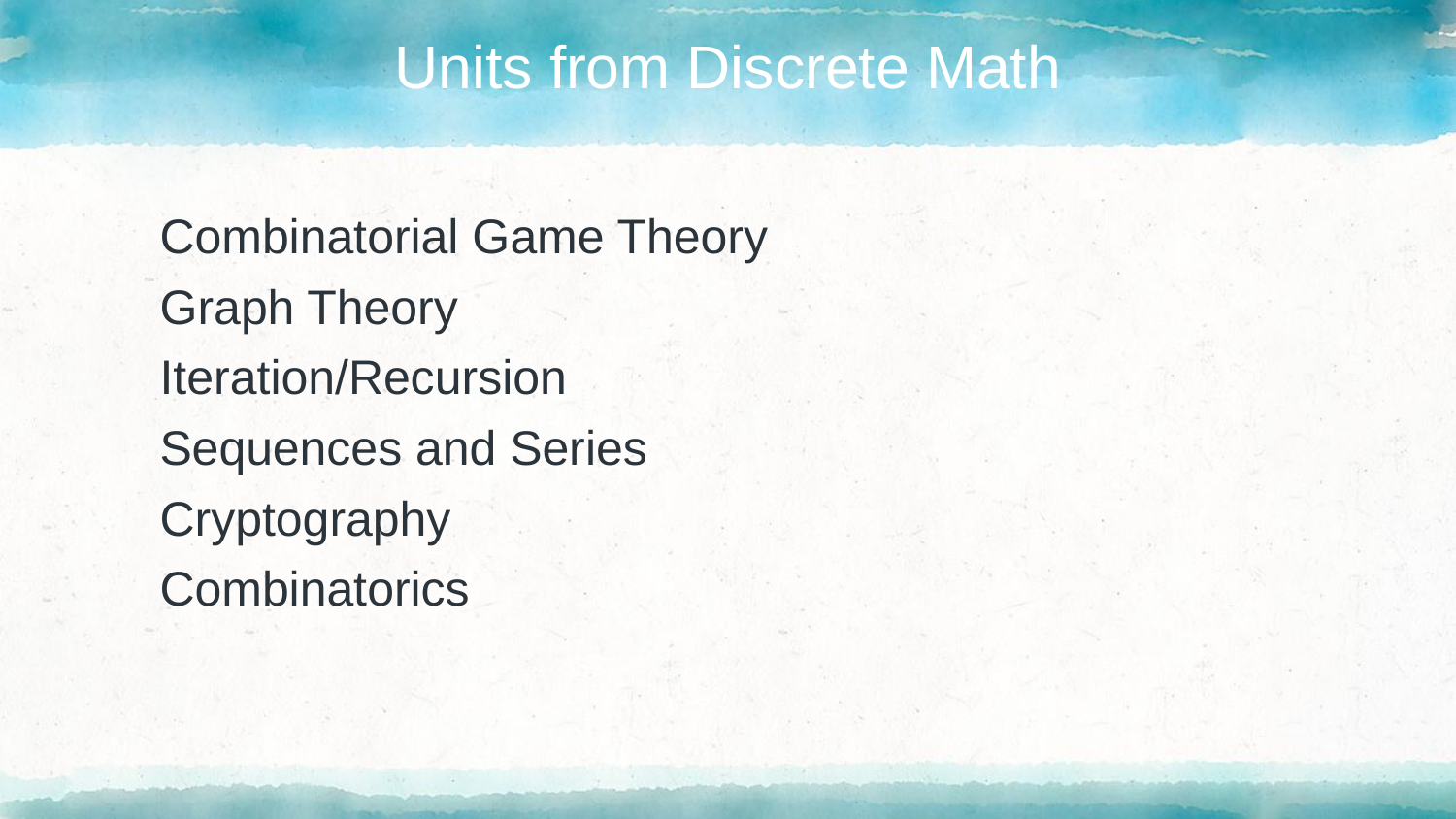

# Units from Discrete Math
Combinatorial Game Theory
Graph Theory
Iteration/Recursion
Sequences and Series
Cryptography
Combinatorics